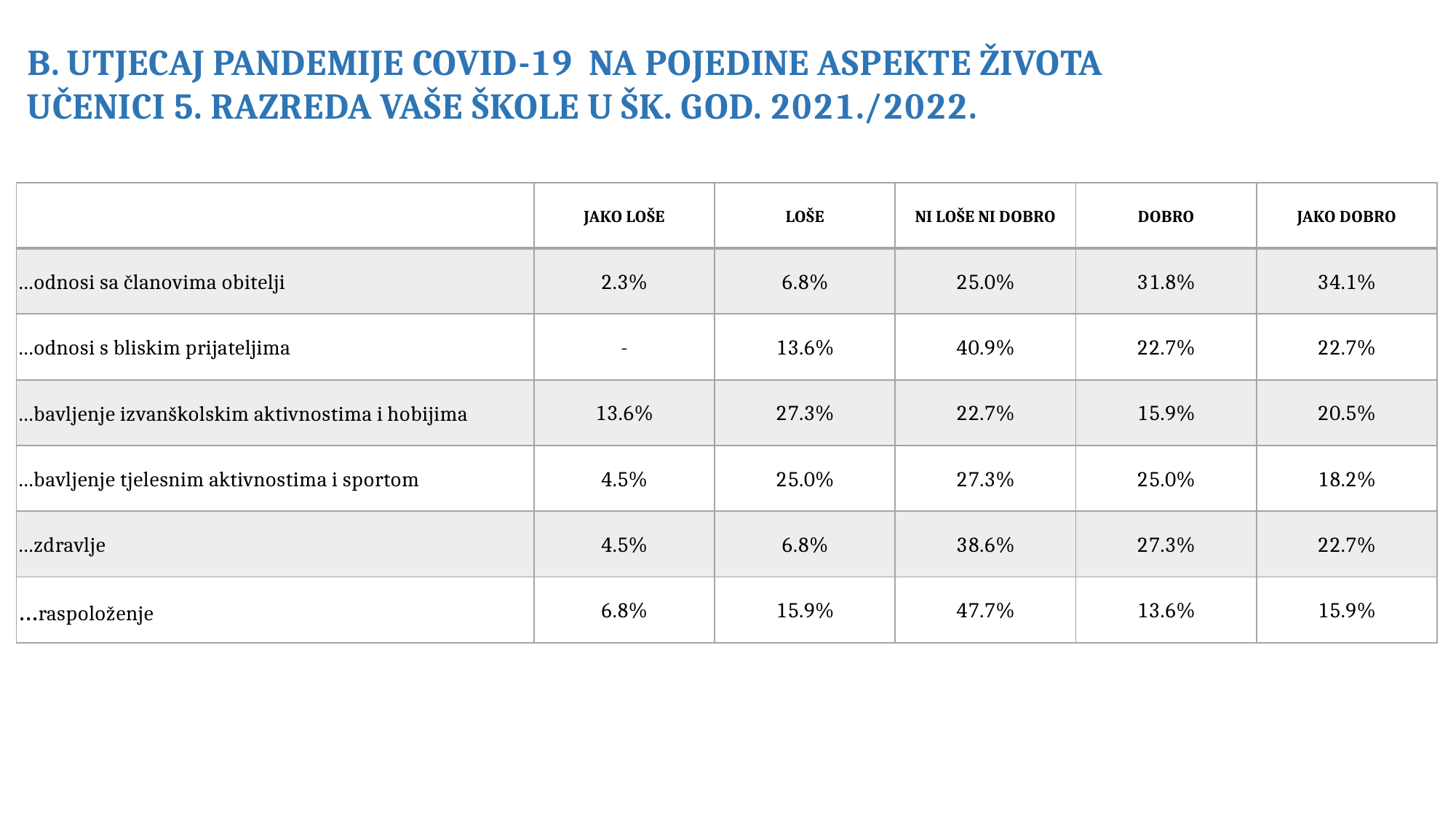

B. UTJECAJ PANDEMIJE COVID-19  NA POJEDINE ASPEKTE ŽIVOTA
UČENICI 5. RAZREDA VAŠE ŠKOLE U ŠK. GOD. 2021./2022.
|  | JAKO LOŠE | LOŠE | NI LOŠE NI DOBRO | DOBRO | JAKO DOBRO |
| --- | --- | --- | --- | --- | --- |
| …odnosi sa članovima obitelji | 2.3% | 6.8% | 25.0% | 31.8% | 34.1% |
| …odnosi s bliskim prijateljima | - | 13.6% | 40.9% | 22.7% | 22.7% |
| …bavljenje izvanškolskim aktivnostima i hobijima | 13.6% | 27.3% | 22.7% | 15.9% | 20.5% |
| …bavljenje tjelesnim aktivnostima i sportom | 4.5% | 25.0% | 27.3% | 25.0% | 18.2% |
| …zdravlje | 4.5% | 6.8% | 38.6% | 27.3% | 22.7% |
| …raspoloženje | 6.8% | 15.9% | 47.7% | 13.6% | 15.9% |